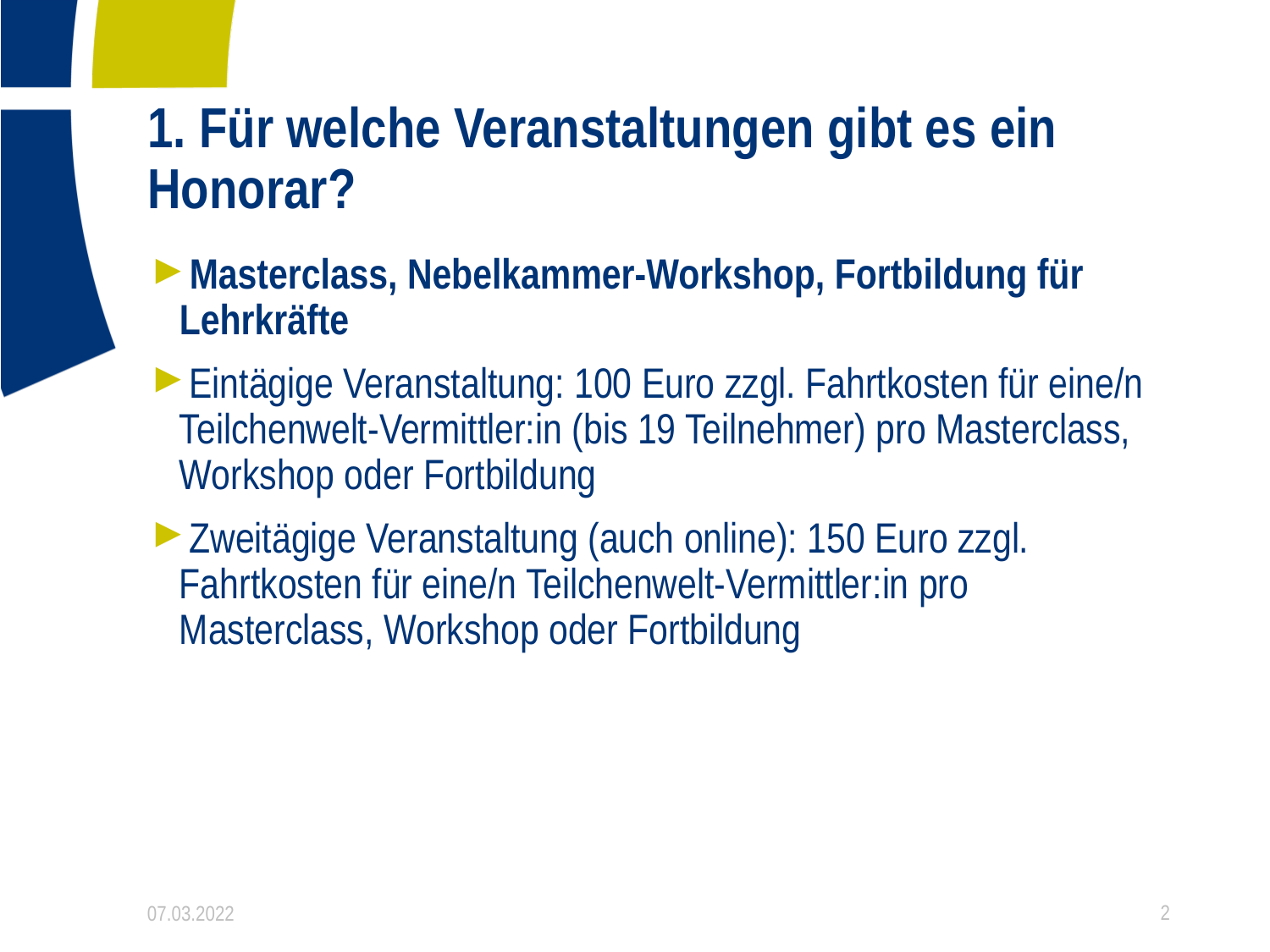

# 1. Für welche Veranstaltungen gibt es ein Honorar?
Masterclass, Nebelkammer-Workshop, Fortbildung für Lehrkräfte
Eintägige Veranstaltung: 100 Euro zzgl. Fahrtkosten für eine/n Teilchenwelt-Vermittler:in (bis 19 Teilnehmer) pro Masterclass, Workshop oder Fortbildung
Zweitägige Veranstaltung (auch online): 150 Euro zzgl. Fahrtkosten für eine/n Teilchenwelt-Vermittler:in pro Masterclass, Workshop oder Fortbildung
07.03.2022

2